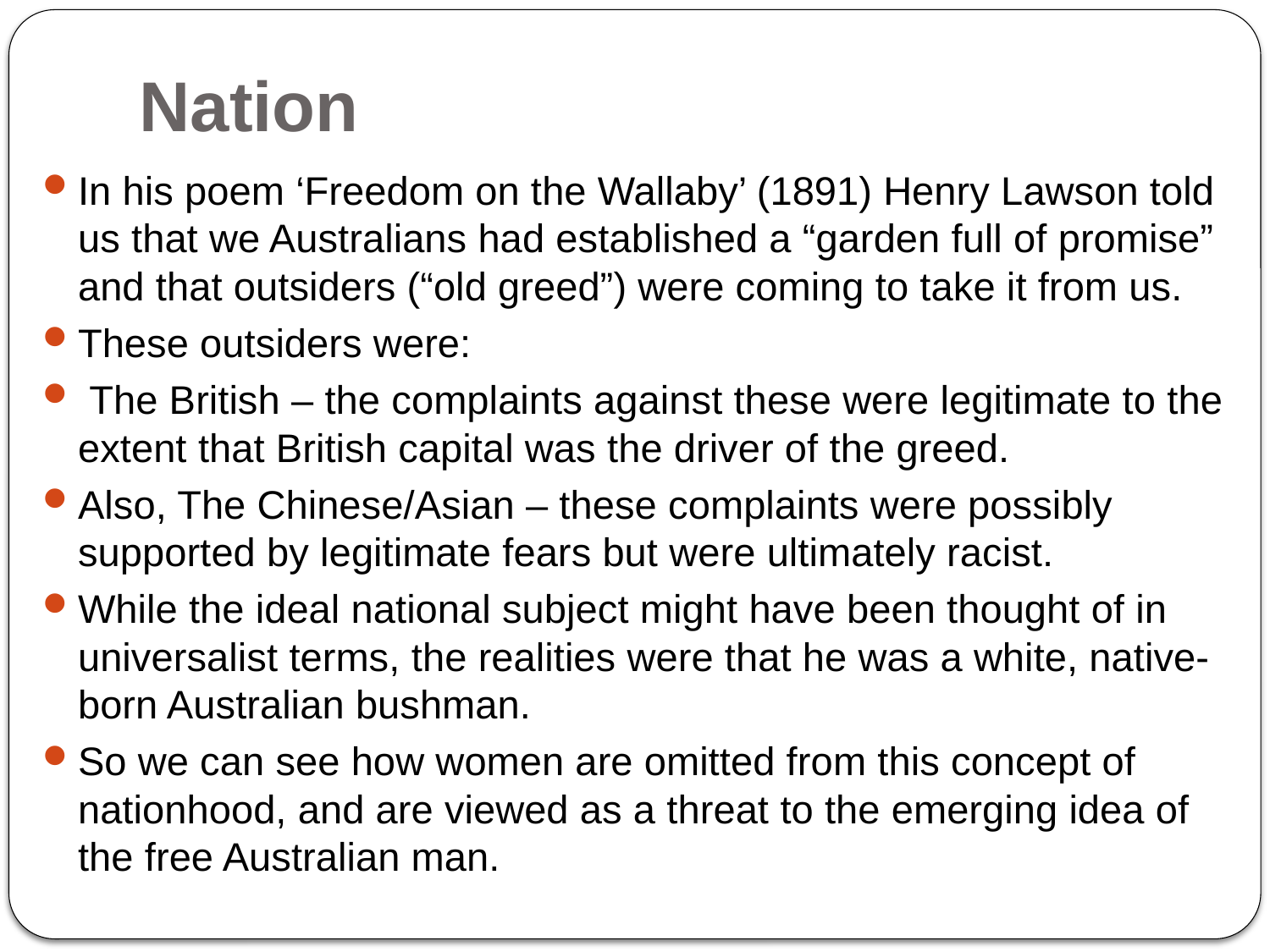

# Nation
In his poem ‘Freedom on the Wallaby’ (1891) Henry Lawson told us that we Australians had established a “garden full of promise” and that outsiders (“old greed”) were coming to take it from us.
These outsiders were:
 The British – the complaints against these were legitimate to the extent that British capital was the driver of the greed.
Also, The Chinese/Asian – these complaints were possibly supported by legitimate fears but were ultimately racist.
While the ideal national subject might have been thought of in universalist terms, the realities were that he was a white, native-born Australian bushman.
So we can see how women are omitted from this concept of nationhood, and are viewed as a threat to the emerging idea of the free Australian man.